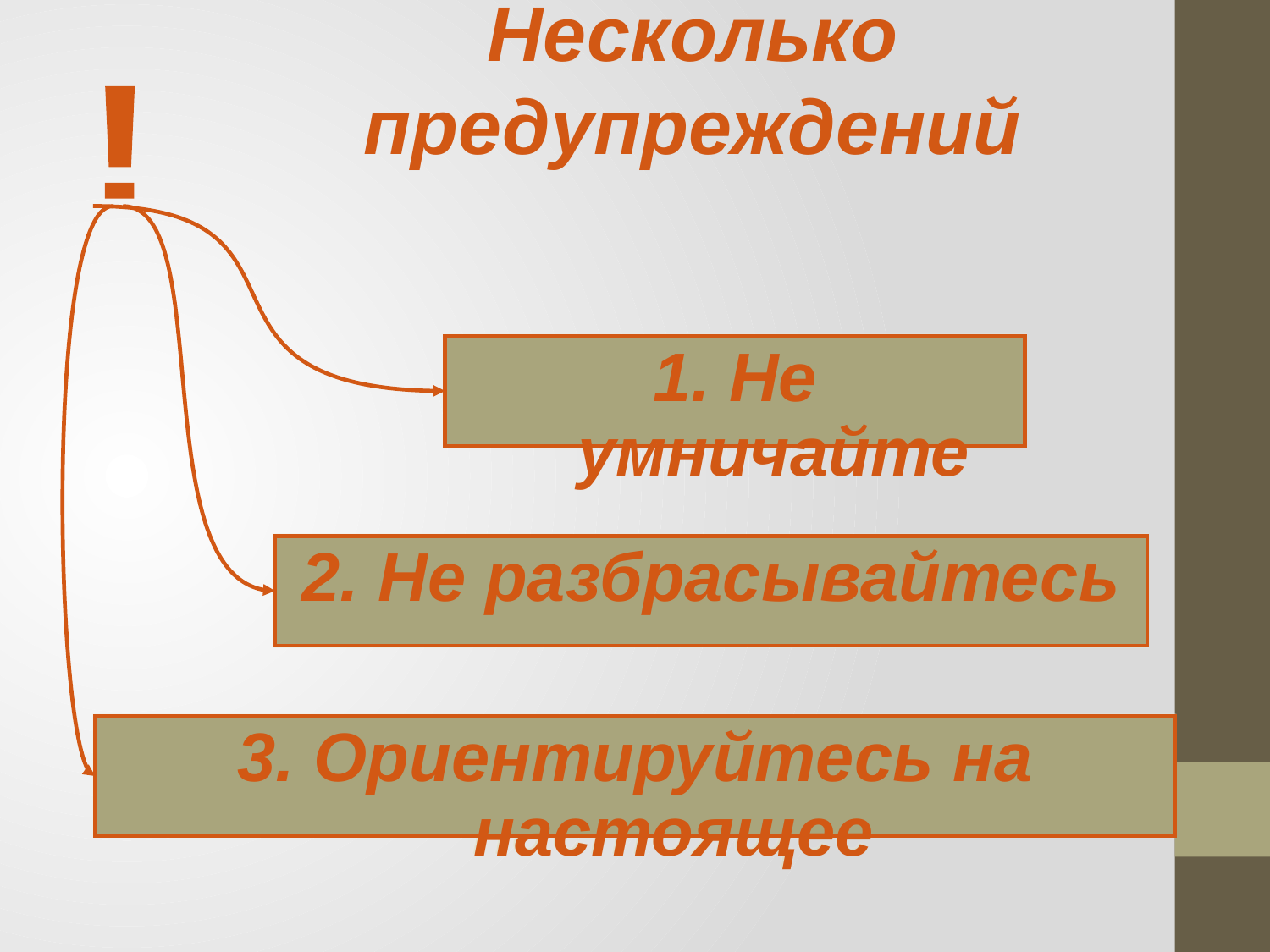

Несколько предупреждений
!
1. Не умничайте

3. Ориентируйтесь на настоящее
2. Не разбрасывайтесь